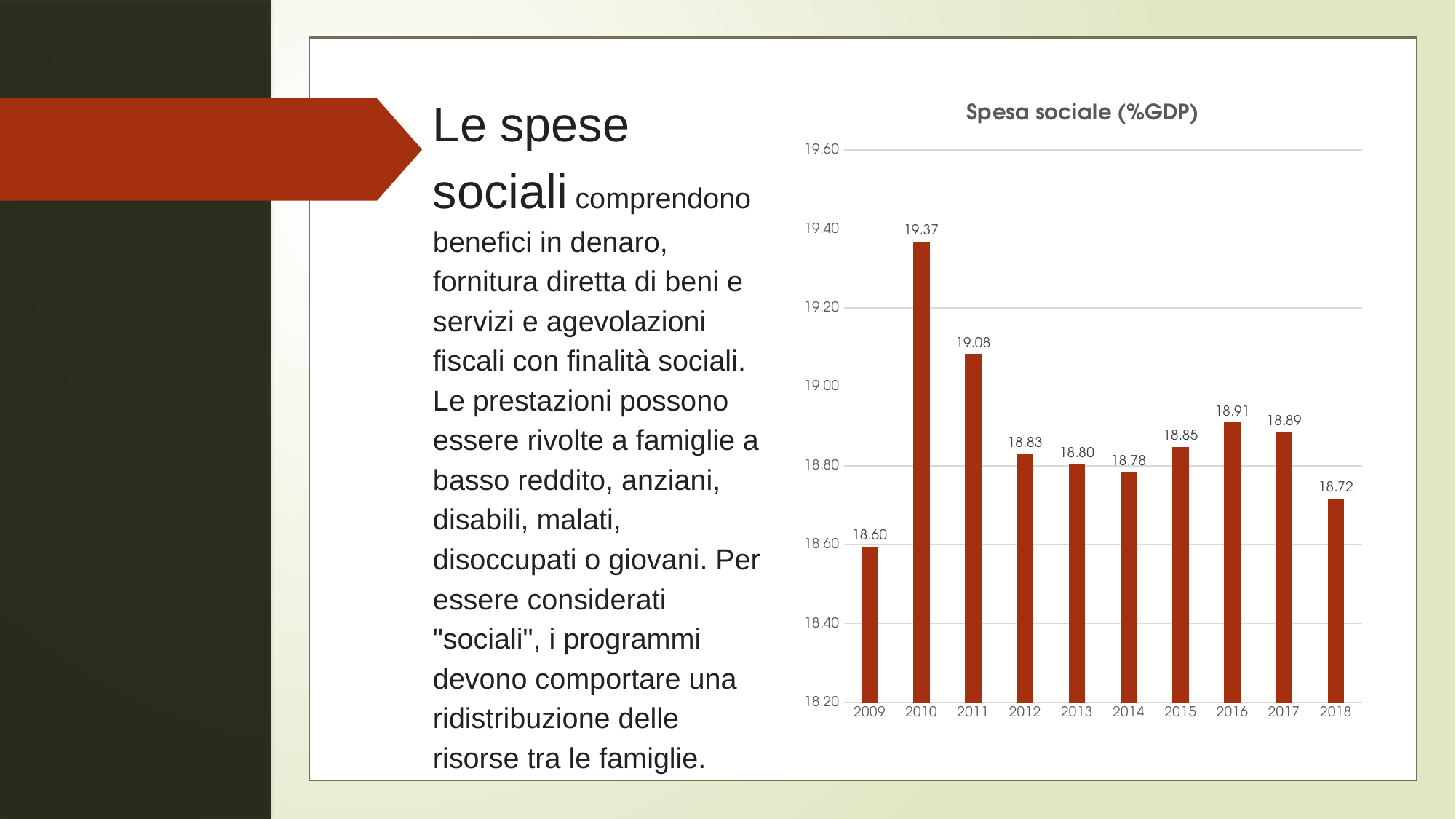

Le spese sociali comprendono benefici in denaro, fornitura diretta di beni e servizi e agevolazioni fiscali con finalità sociali. Le prestazioni possono essere rivolte a famiglie a basso reddito, anziani, disabili, malati, disoccupati o giovani. Per essere considerati "sociali", i programmi devono comportare una ridistribuzione delle risorse tra le famiglie.

### Chart: Spesa sociale (%GDP)

| Category | Spesa sociale |
|---|---|
| 2009 | 18.595 |
| 2010 | 19.368 |
| 2011 | 19.083 |
| 2012 | 18.83 |
| 2013 | 18.804 |
| 2014 | 18.783 |
| 2015 | 18.848 |
| 2016 | 18.91 |
| 2017 | 18.886 |
| 2018 | 18.717 |